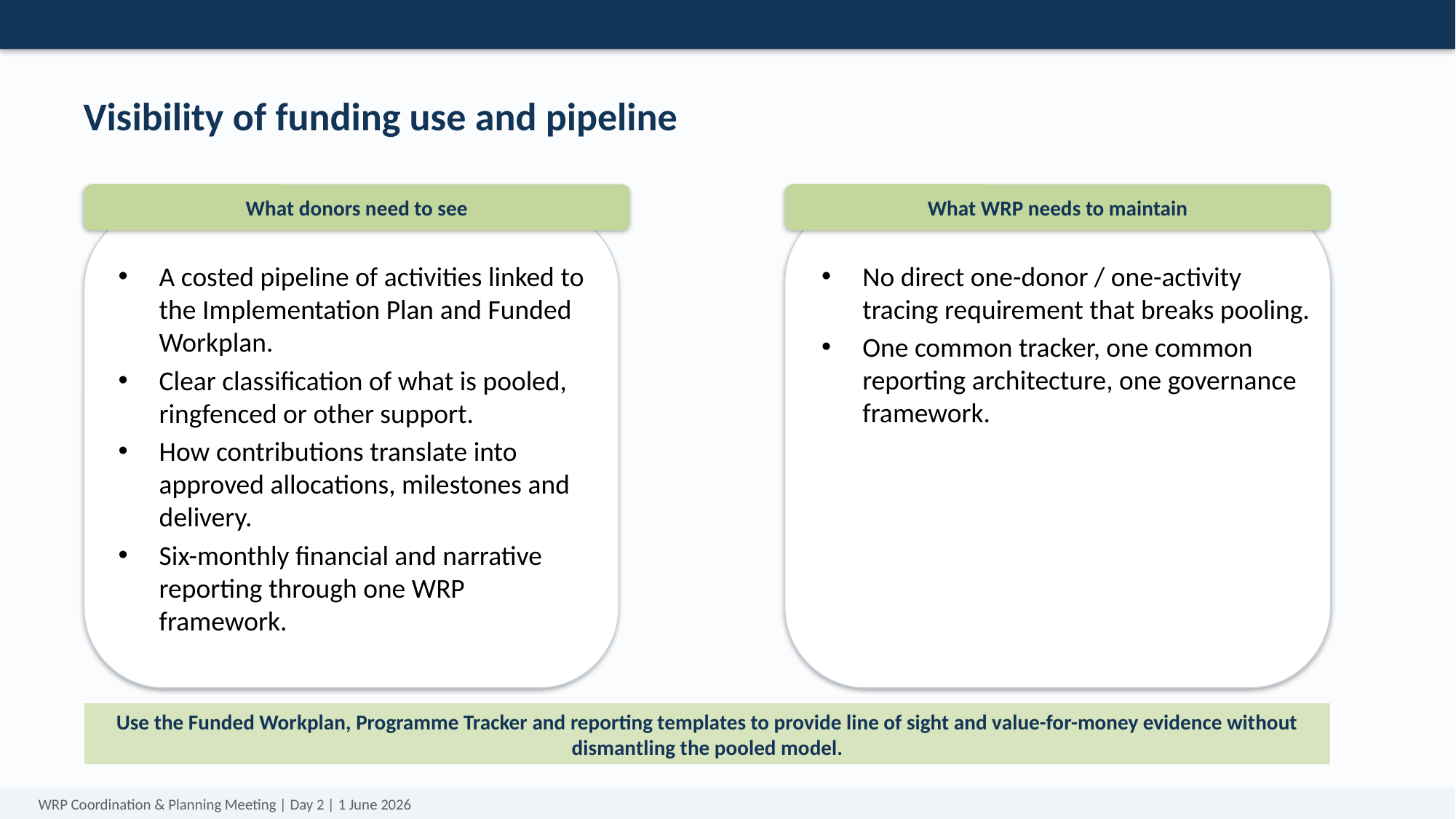

Visibility of funding use and pipeline
What donors need to see
What WRP needs to maintain

A costed pipeline of activities linked to the Implementation Plan and Funded Workplan.
Clear classification of what is pooled, ringfenced or other support.
How contributions translate into approved allocations, milestones and delivery.
Six-monthly financial and narrative reporting through one WRP framework.
No direct one-donor / one-activity tracing requirement that breaks pooling.
One common tracker, one common reporting architecture, one governance framework.
Use the Funded Workplan, Programme Tracker and reporting templates to provide line of sight and value-for-money evidence without dismantling the pooled model.
WRP Coordination & Planning Meeting | Day 2 | 1 June 2026